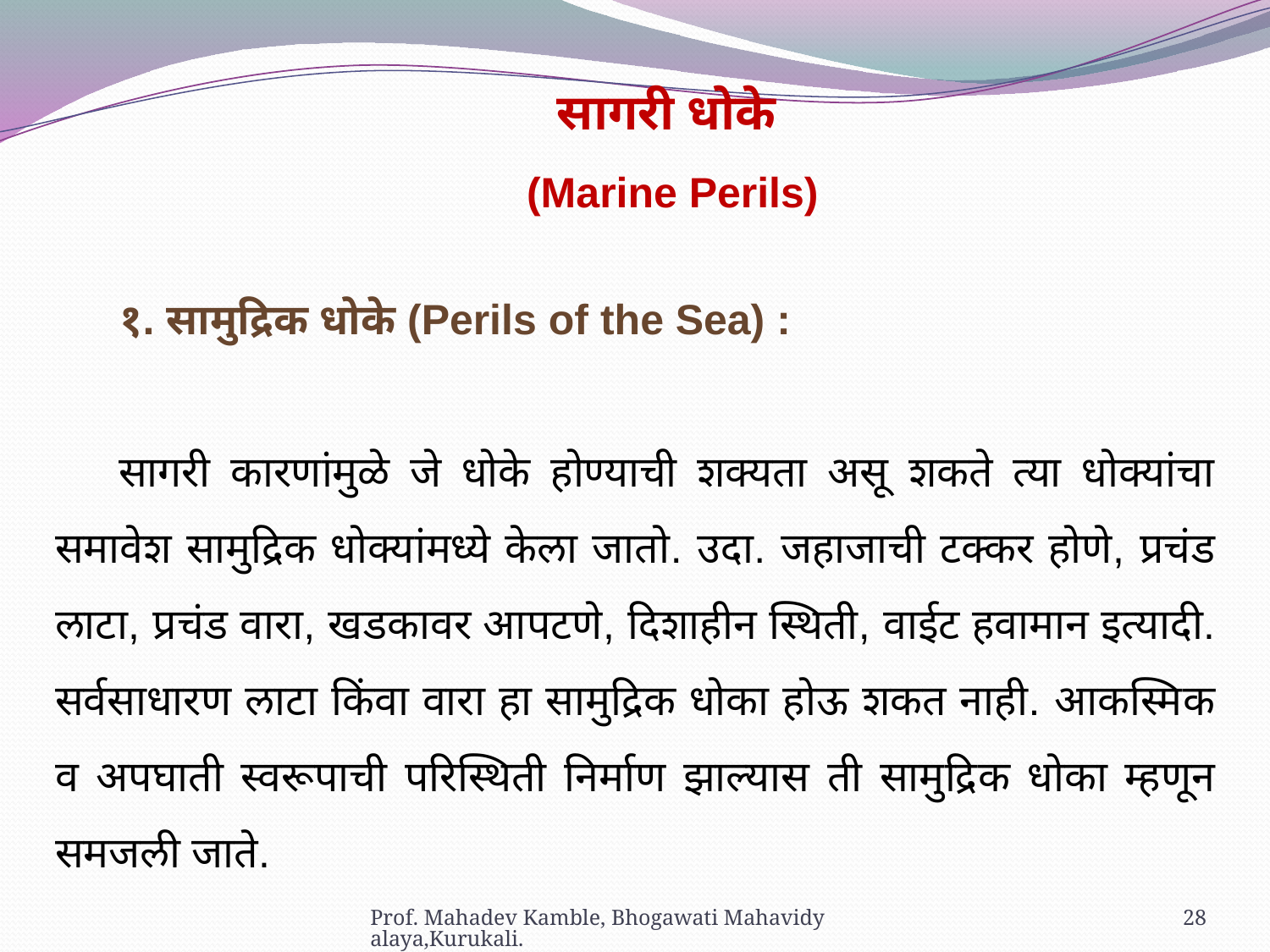

सागरी धोके
 (Marine Perils)

१. सामुद्रिक धोके (Perils of the Sea) :

सागरी कारणांमुळे जे धोके होण्याची शक्यता असू शकते त्या धोक्यांचा समावेश सामुद्रिक धोक्यांमध्ये केला जातो. उदा. जहाजाची टक्कर होणे, प्रचंड लाटा, प्रचंड वारा, खडकावर आपटणे, दिशाहीन स्थिती, वाईट हवामान इत्यादी. सर्वसाधारण लाटा किंवा वारा हा सामुद्रिक धोका होऊ शकत नाही. आकस्मिक व अपघाती स्वरूपाची परिस्थिती निर्माण झाल्यास ती सामुद्रिक धोका म्हणून समजली जाते.
Prof. Mahadev Kamble, Bhogawati Mahavidyalaya,Kurukali.
28